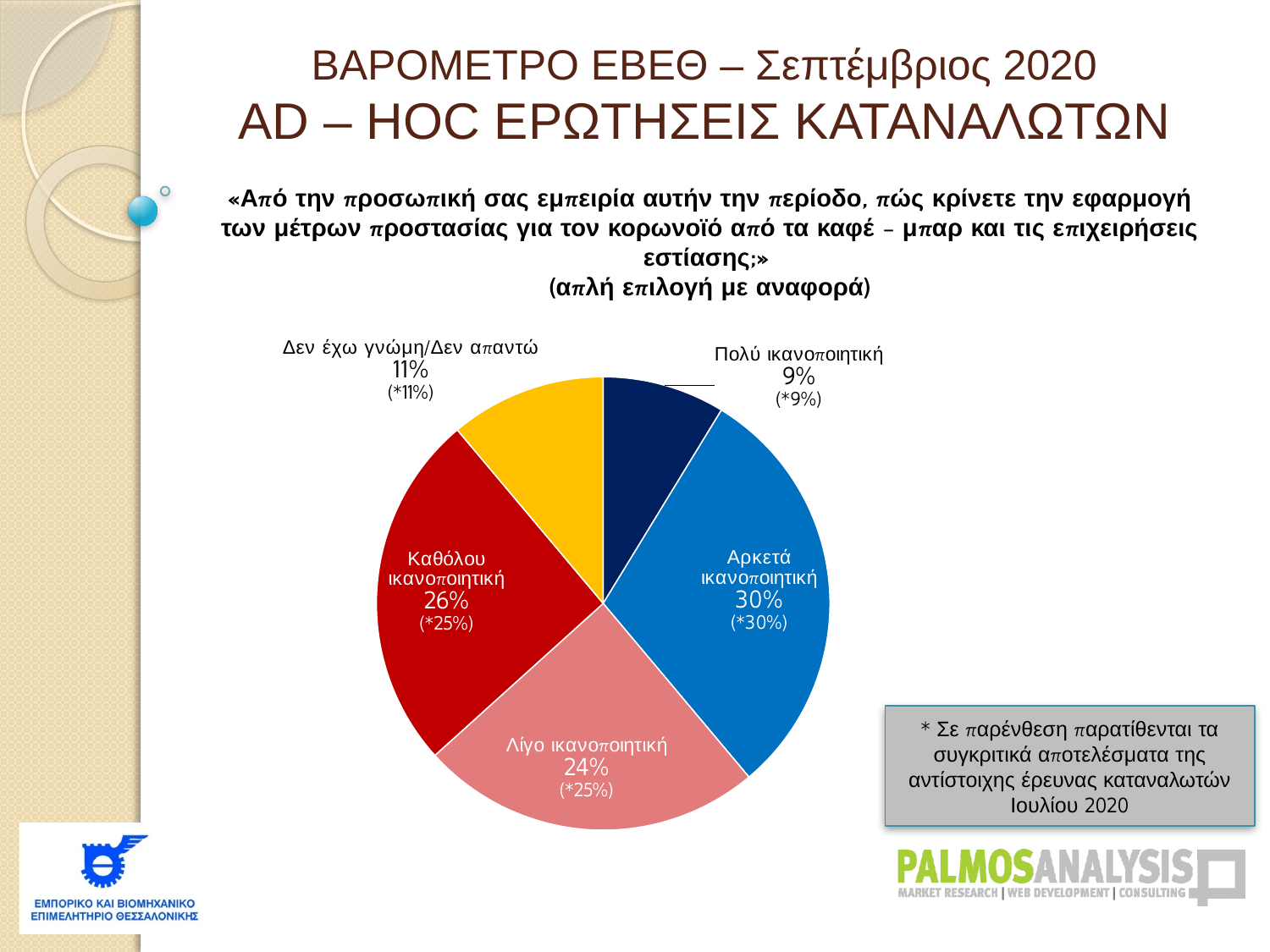

ΒΑΡΟΜΕΤΡΟ ΕΒΕΘ – Σεπτέμβριος 2020
AD – HOC ΕΡΩΤΗΣΕΙΣ ΚΑΤΑΝΑΛΩΤΩΝ
«Από την προσωπική σας εμπειρία αυτήν την περίοδο, πώς κρίνετε την εφαρμογή των μέτρων προστασίας για τον κορωνοϊό από τα καφέ – μπαρ και τις επιχειρήσεις εστίασης;»
(απλή επιλογή με αναφορά)

### Chart

| Category |  |
|---|---|
| Πολύ ικανοποιητική | 0.08730311974181444 |
| Αρκετά ικανοποιητική | 0.30153366617935085 |
| Λίγο ικανοποιητική | 0.24424185584641284 |
| Καθόλου ικανοποιητική | 0.2557305602294983 |
| Δεν έχω γνώμη/Δεν απαντώ | 0.1111907980029239 |
* Σε παρένθεση παρατίθενται τα συγκριτικά αποτελέσματα της αντίστοιχης έρευνας καταναλωτών Ιουλίου 2020